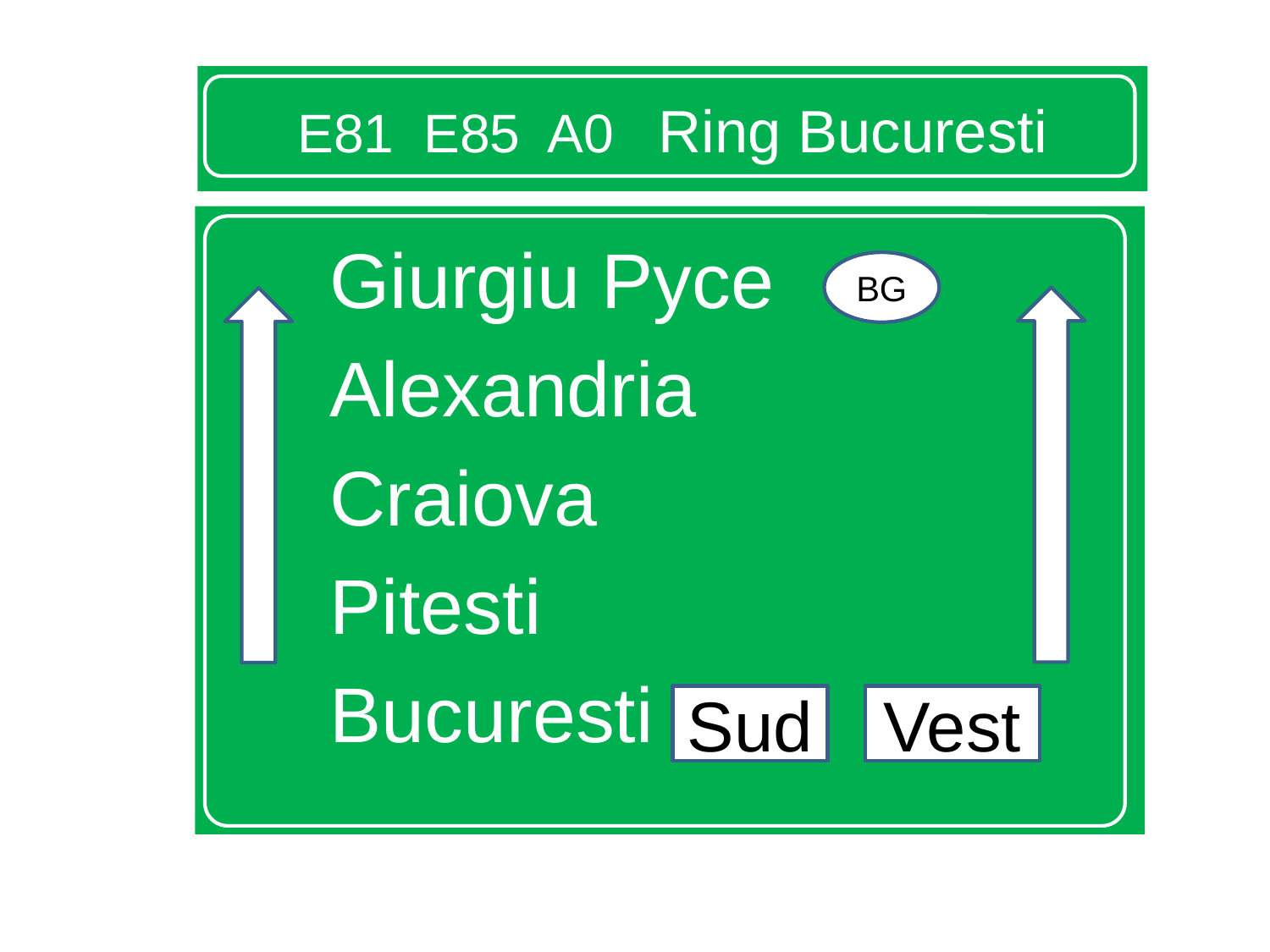

# E81  E85  A0   Ring Bucuresti

Giurgiu Pyce
Alexandria
Craiova
Pitesti
Bucuresti Sud   Vest

BG

Sud
Vest